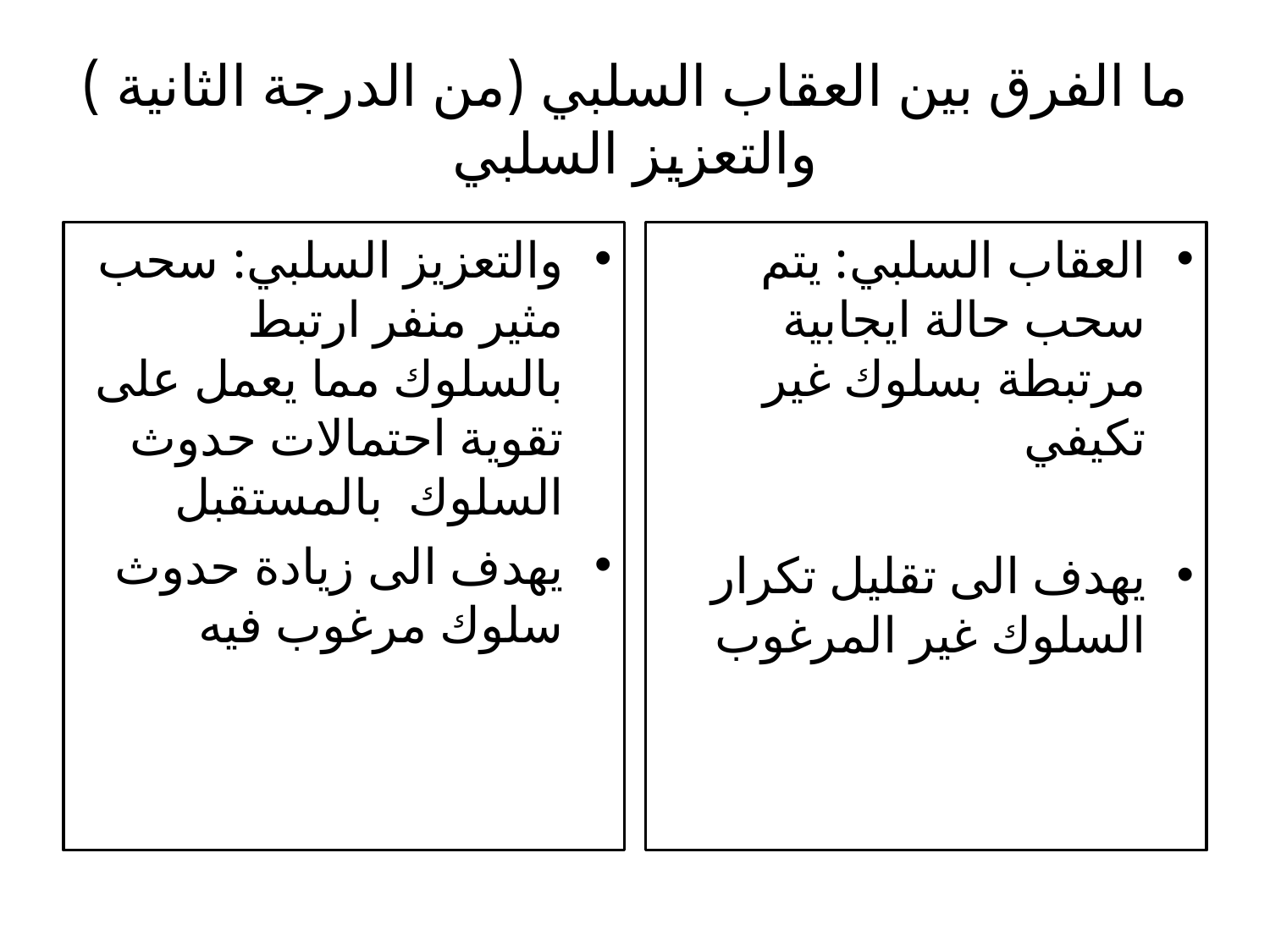

# ما الفرق بين العقاب السلبي (من الدرجة الثانية ) والتعزيز السلبي
والتعزيز السلبي: سحب مثير منفر ارتبط بالسلوك مما يعمل على تقوية احتمالات حدوث السلوك  بالمستقبل
يهدف الى زيادة حدوث سلوك مرغوب فيه
العقاب السلبي: يتم سحب حالة ايجابية مرتبطة بسلوك غير تكيفي

يهدف الى تقليل تكرار السلوك غير المرغوب